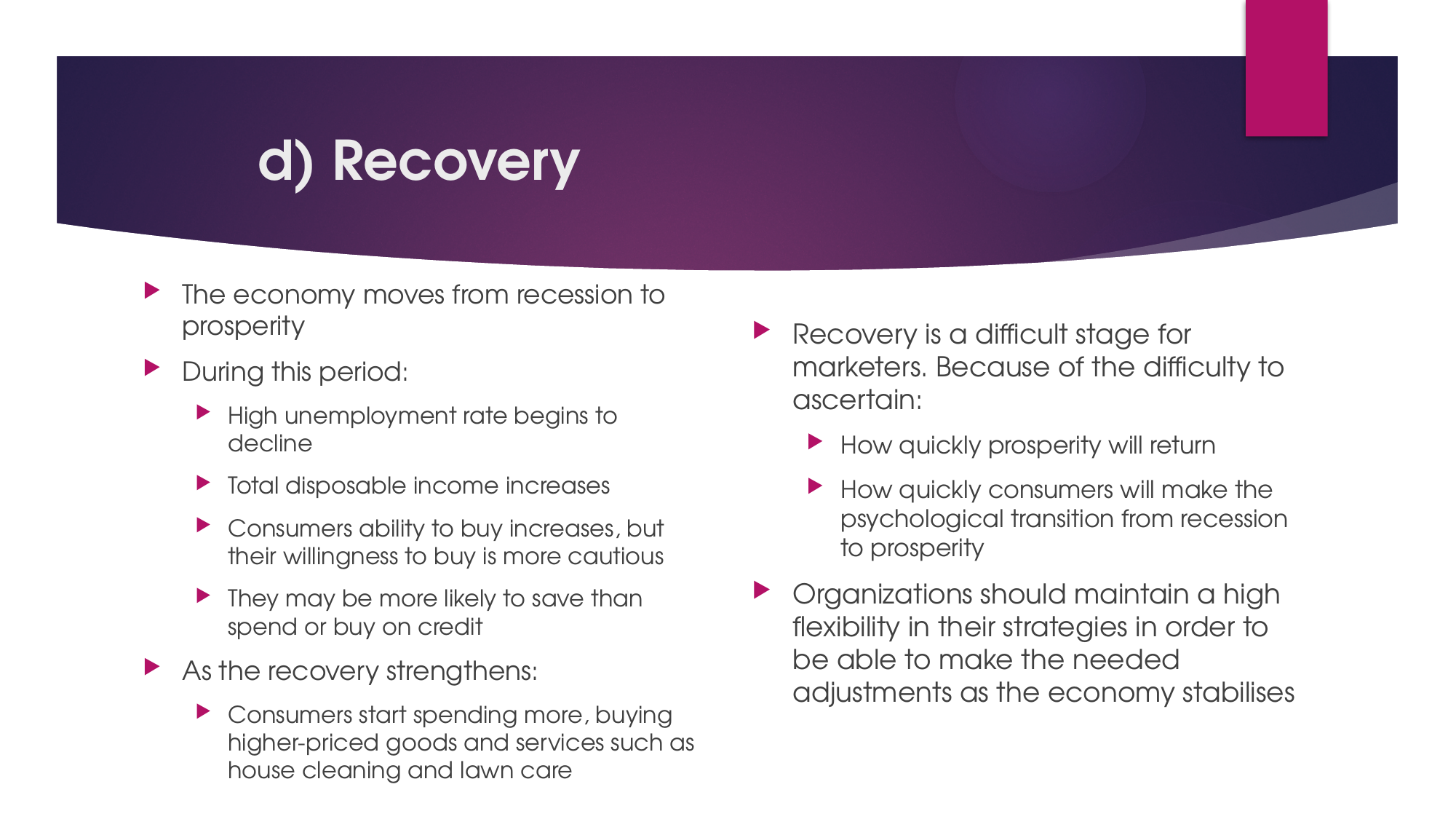

# d) Recovery
The economy moves from recession to prosperity
During this period:
High unemployment rate begins to decline
Total disposable income increases
Consumers ability to buy increases, but their willingness to buy is more cautious
They may be more likely to save than spend or buy on credit
As the recovery strengthens:
Consumers start spending more, buying higher-priced goods and services such as house cleaning and lawn care

Recovery is a difficult stage for marketers. Because of the difficulty to ascertain:
How quickly prosperity will return
How quickly consumers will make the psychological transition from recession to prosperity
Organizations should maintain a high flexibility in their strategies in order to be able to make the needed adjustments as the economy stabilises